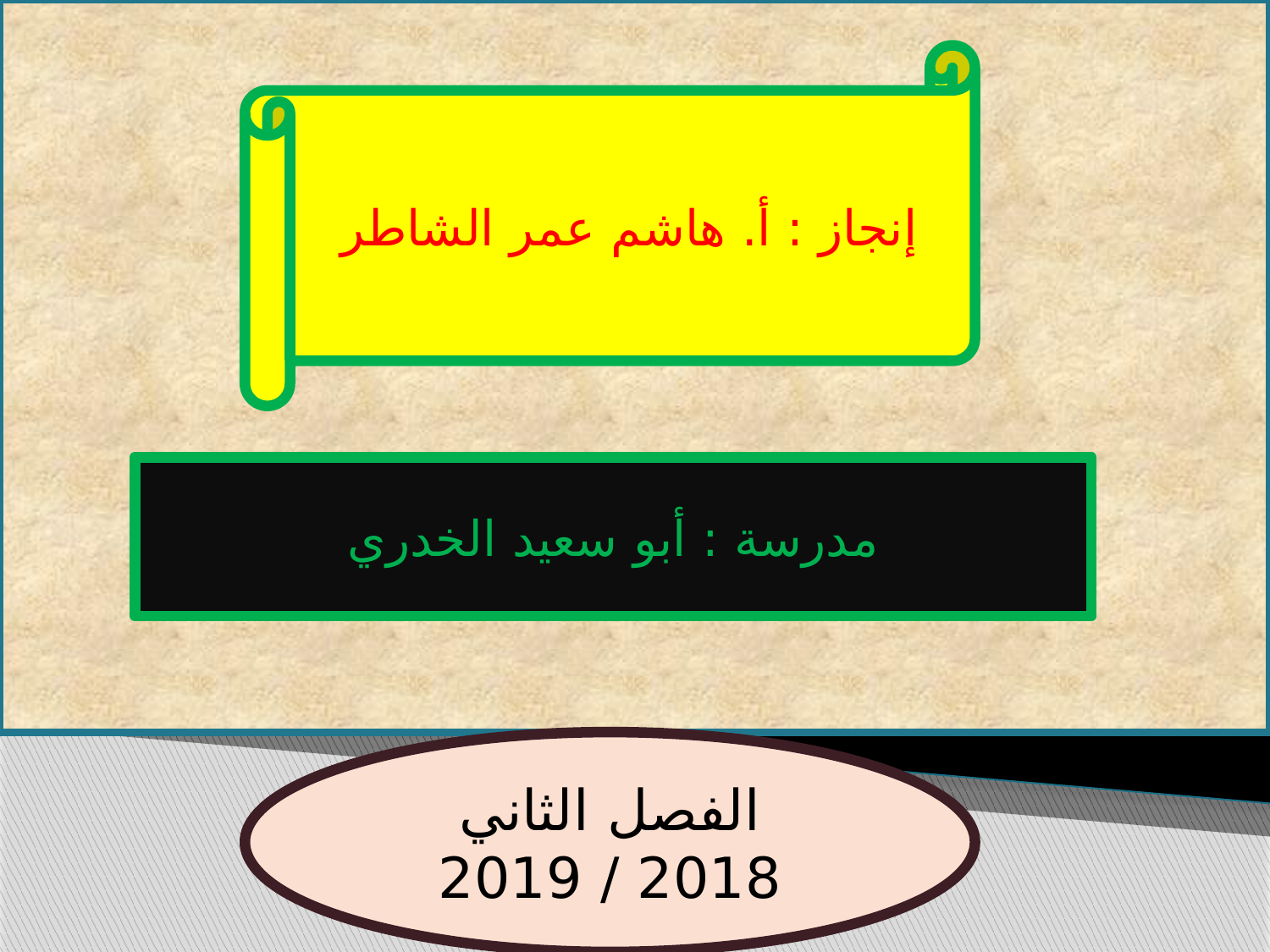

إنجاز : أ. هاشم عمر الشاطر
مدرسة : أبو سعيد الخدري
الفصل الثاني
2018 / 2019